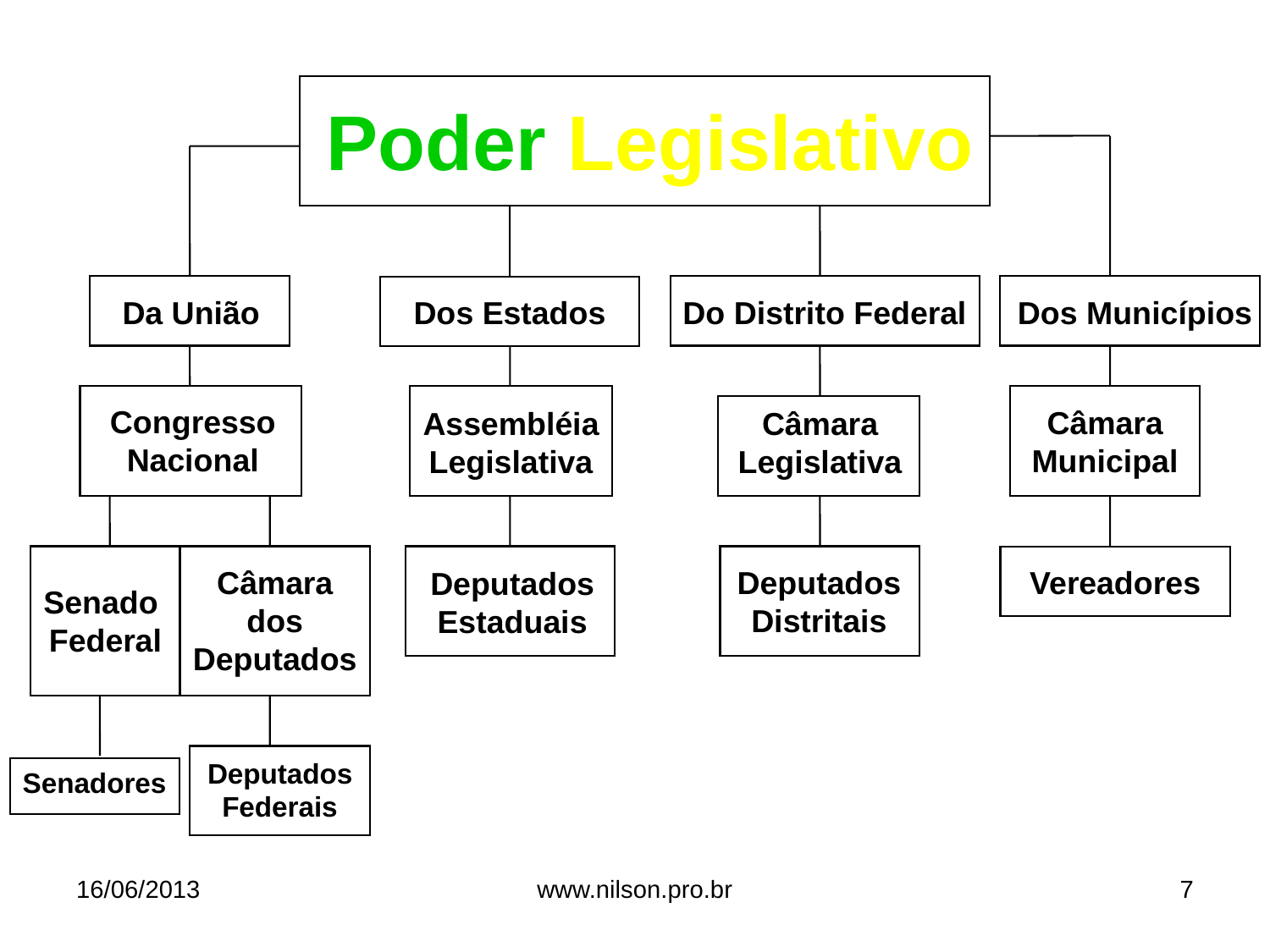

Poder Legislativo

Da União
Dos Estados
Do Distrito Federal
Dos Municípios

Congresso Nacional

Câmara Municipal
Assembléia Legislativa
Câmara Legislativa

Câmara
 dos
Deputados
Deputados
Distritais
Vereadores
Deputados Estaduais
Senado
Federal

Deputados Federais

Senadores
16/06/2013
www.nilson.pro.br
7